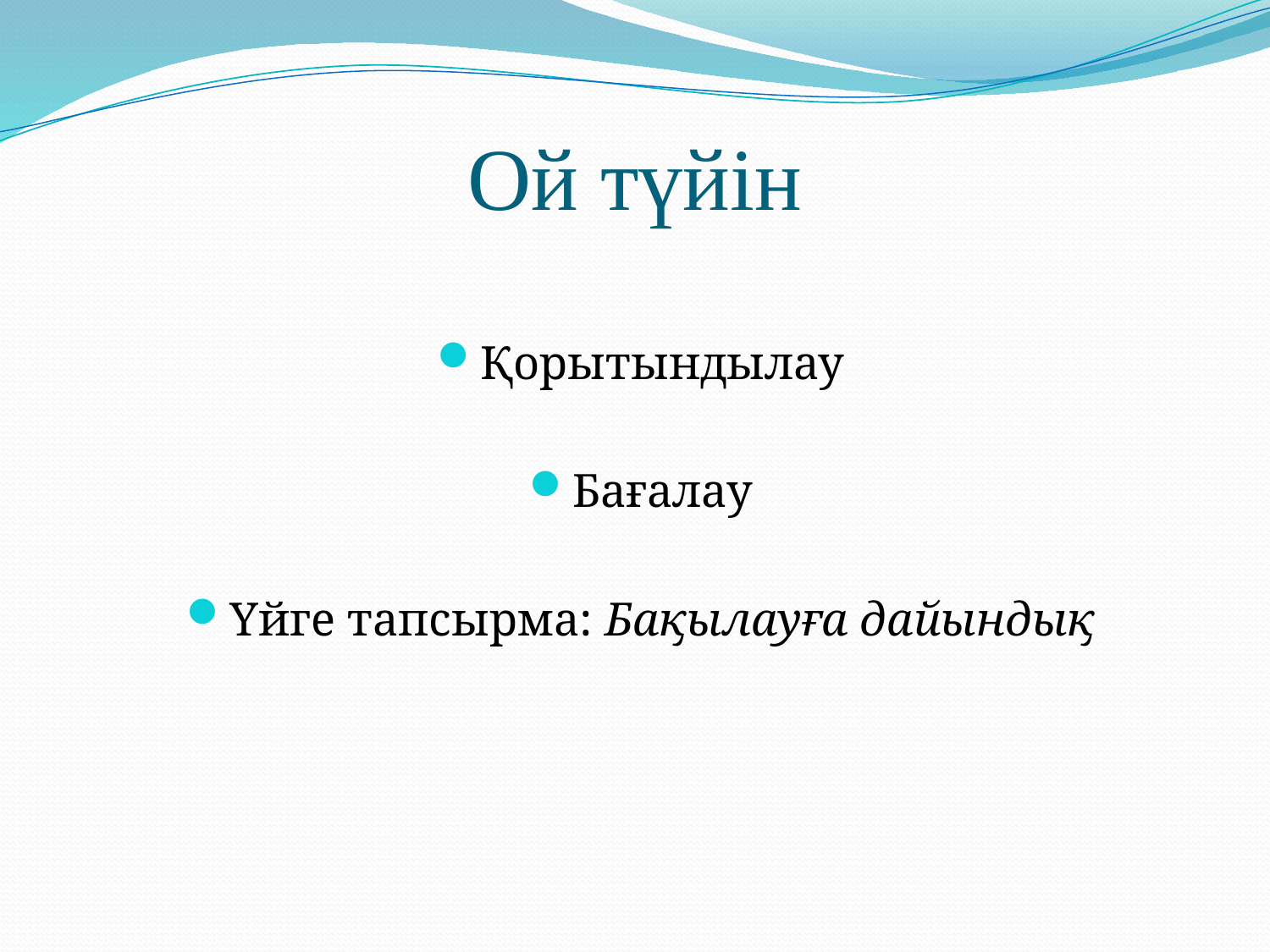

# Ой түйін
Қорытындылау

Бағалау

Үйге тапсырма: Бақылауға дайындық